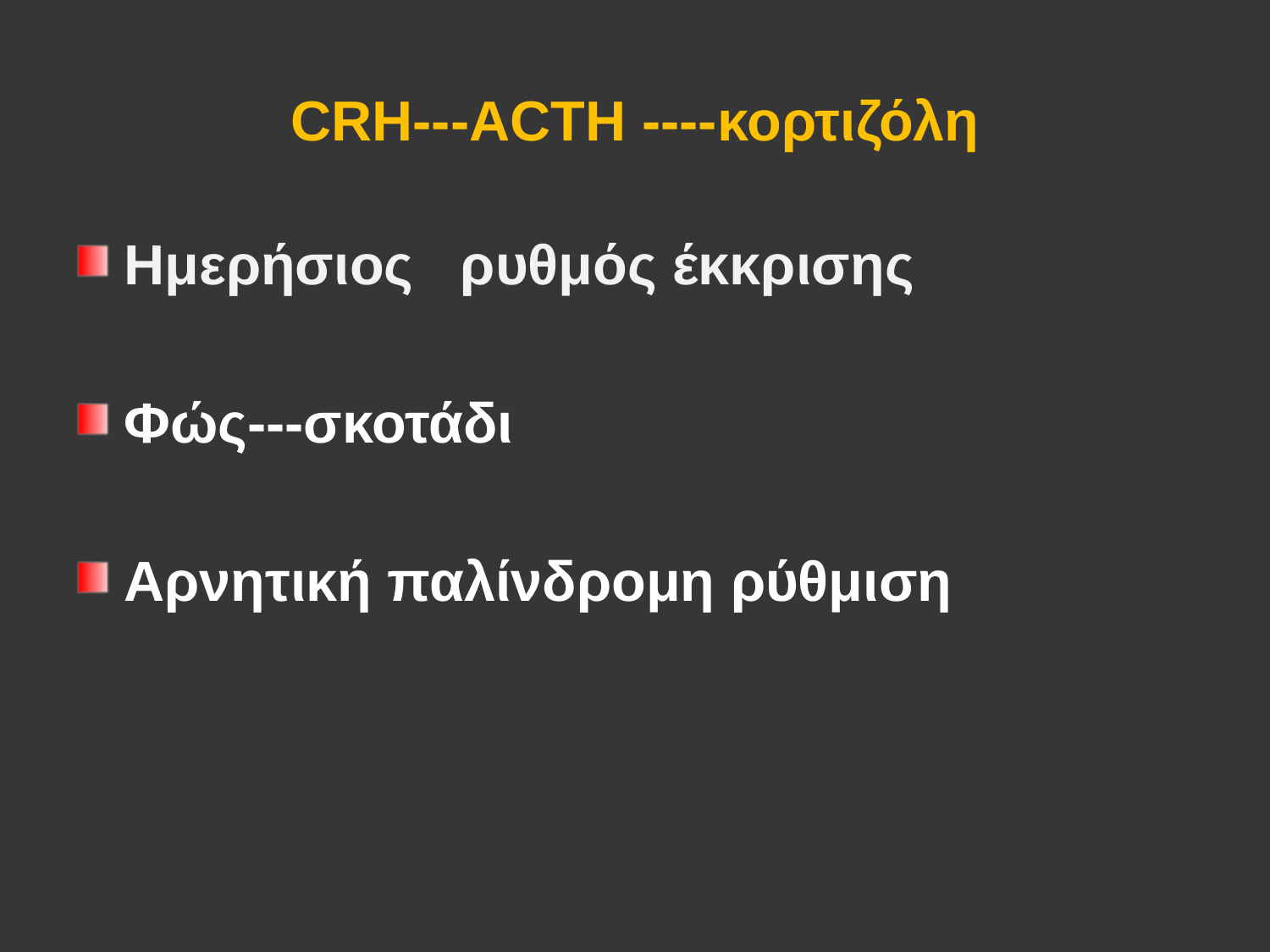

# CRH---ACTH ----κορτιζόλη
Ημερήσιος   ρυθμός έκκρισης

Φώς---σκοτάδι

Αρνητική παλίνδρομη ρύθμιση